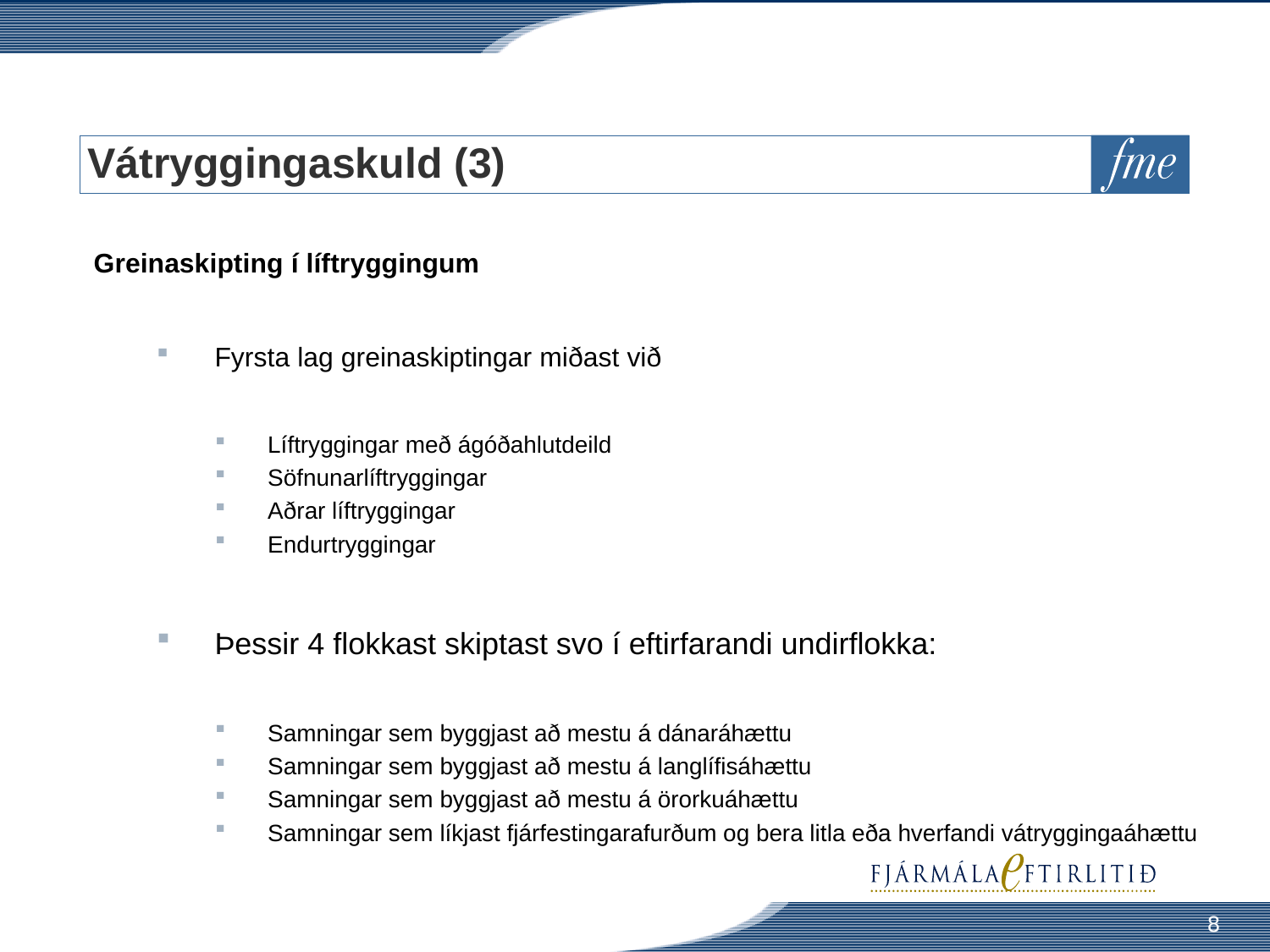

# Vátryggingaskuld (3)
Greinaskipting í líftryggingum

Fyrsta lag greinaskiptingar miðast við

Líftryggingar með ágóðahlutdeild
Söfnunarlíftryggingar
Aðrar líftryggingar
Endurtryggingar

Þessir 4 flokkast skiptast svo í eftirfarandi undirflokka:

Samningar sem byggjast að mestu á dánaráhættu
Samningar sem byggjast að mestu á langlífisáhættu
Samningar sem byggjast að mestu á örorkuáhættu
Samningar sem líkjast fjárfestingarafurðum og bera litla eða hverfandi vátryggingaáhættu

8